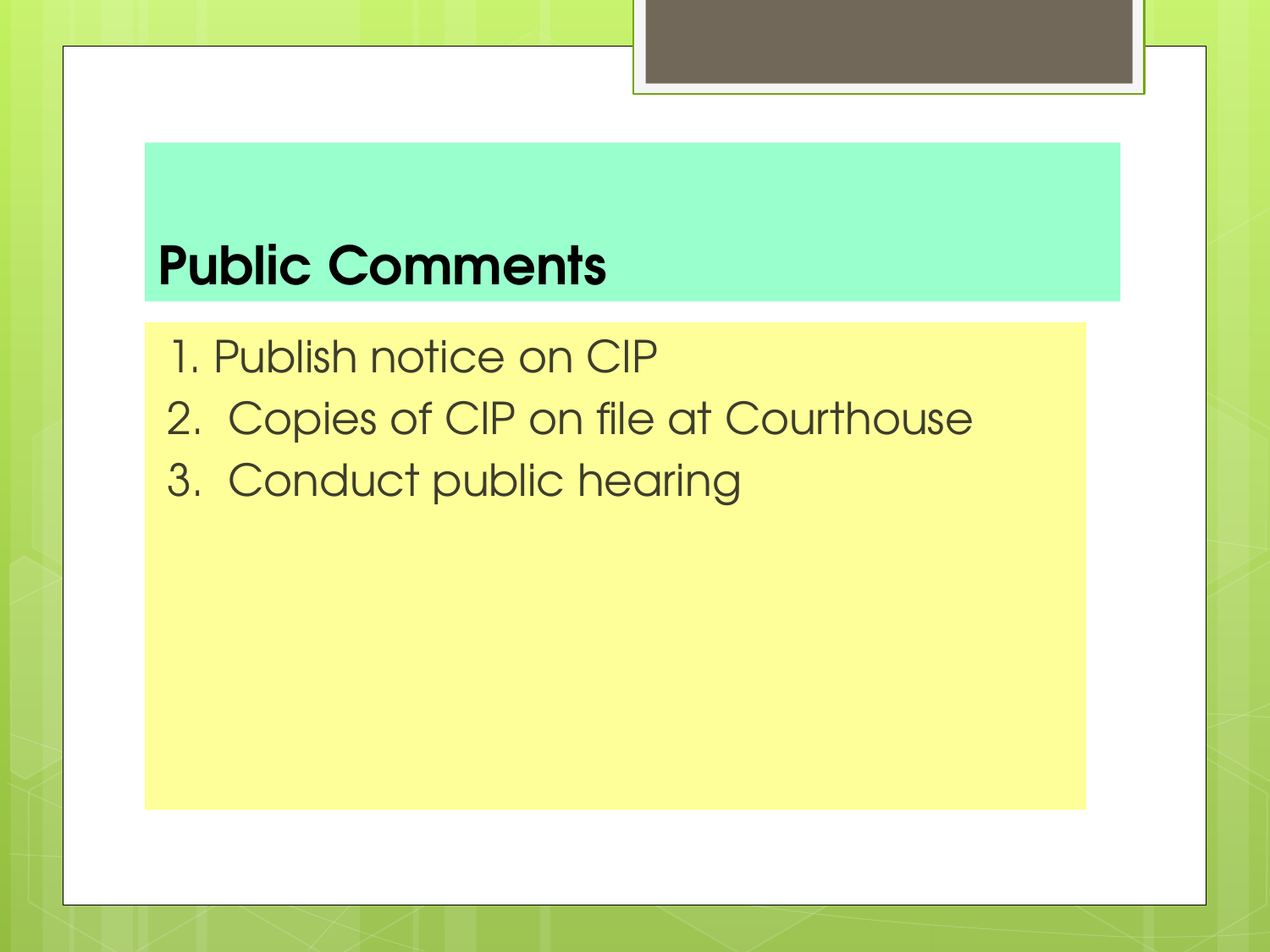

# Public Comments
1. Publish notice on CIP
2.  Copies of CIP on file at Courthouse
3.  Conduct public hearing